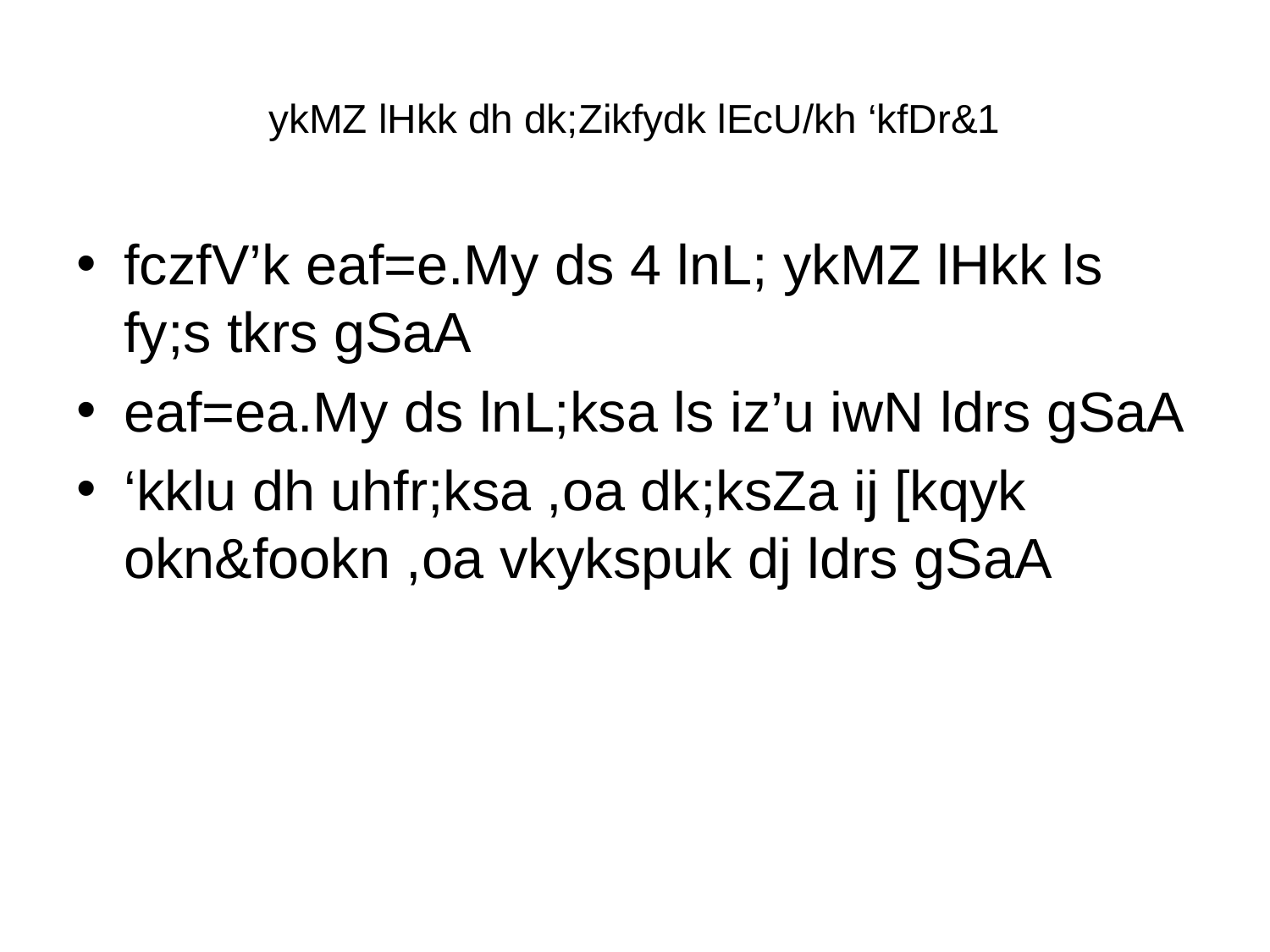

# ykMZ lHkk dh dk;Zikfydk lEcU/kh ‘kfDr&1
fczfV’k eaf=e.My ds 4 lnL; ykMZ lHkk ls fy;s tkrs gSaA
eaf=ea.My ds lnL;ksa ls iz’u iwN ldrs gSaA
‘kklu dh uhfr;ksa ,oa dk;ksZa ij [kqyk okn&fookn ,oa vkykspuk dj ldrs gSaA